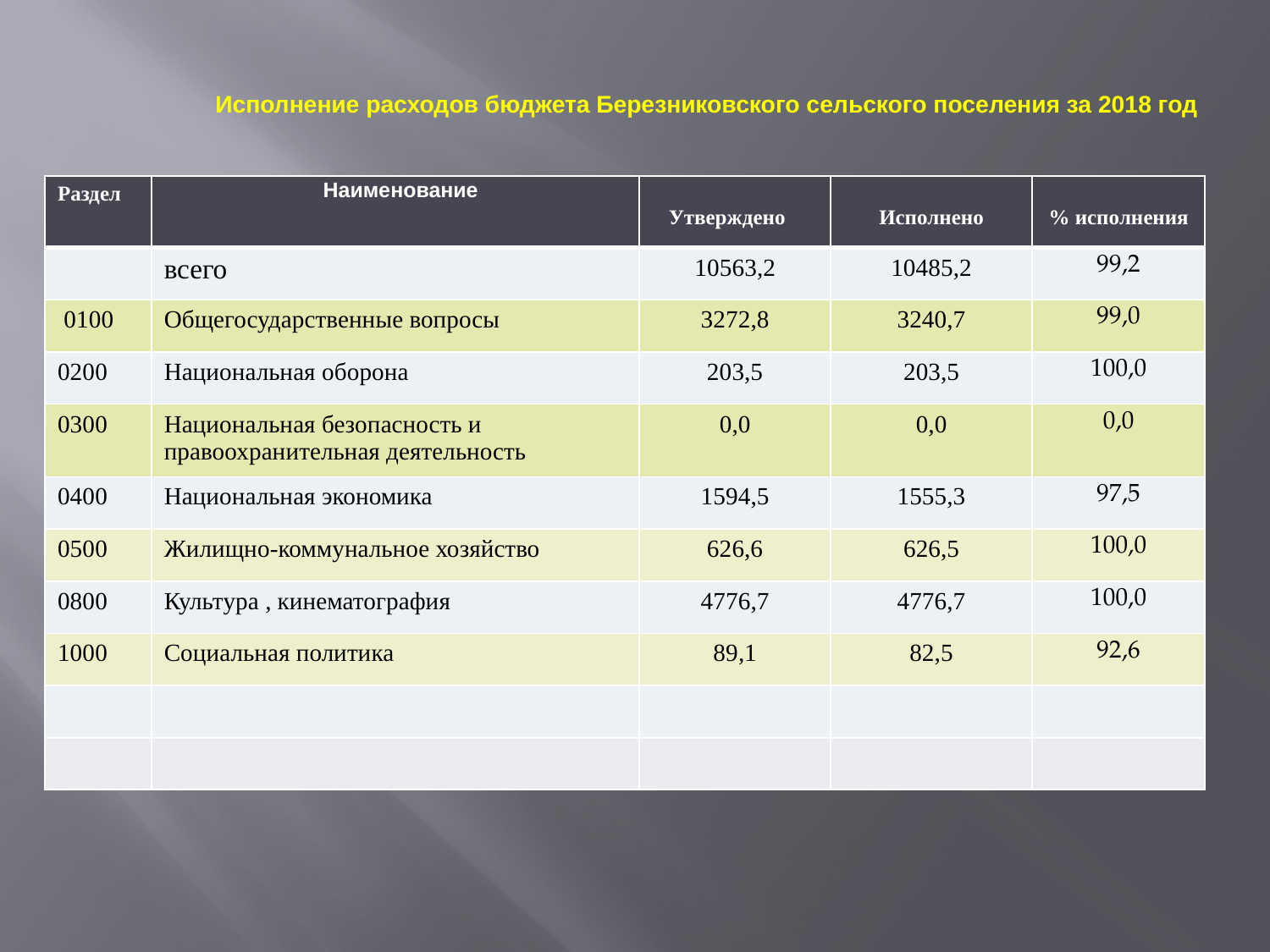

# Исполнение расходов бюджета Березниковского сельского поселения за 2018 год
| Раздел | Наименование | Утверждено | Исполнено | % исполнения |
| --- | --- | --- | --- | --- |
|  | всего | 10563,2 | 10485,2 | 99,2 |
| 0100 | Общегосударственные вопросы | 3272,8 | 3240,7 | 99,0 |
| 0200 | Национальная оборона | 203,5 | 203,5 | 100,0 |
| 0300 | Национальная безопасность и правоохранительная деятельность | 0,0 | 0,0 | 0,0 |
| 0400 | Национальная экономика | 1594,5 | 1555,3 | 97,5 |
| 0500 | Жилищно-коммунальное хозяйство | 626,6 | 626,5 | 100,0 |
| 0800 | Культура , кинематография | 4776,7 | 4776,7 | 100,0 |
| 1000 | Социальная политика | 89,1 | 82,5 | 92,6 |
|  |  |  |  |  |
|  |  |  |  |  |